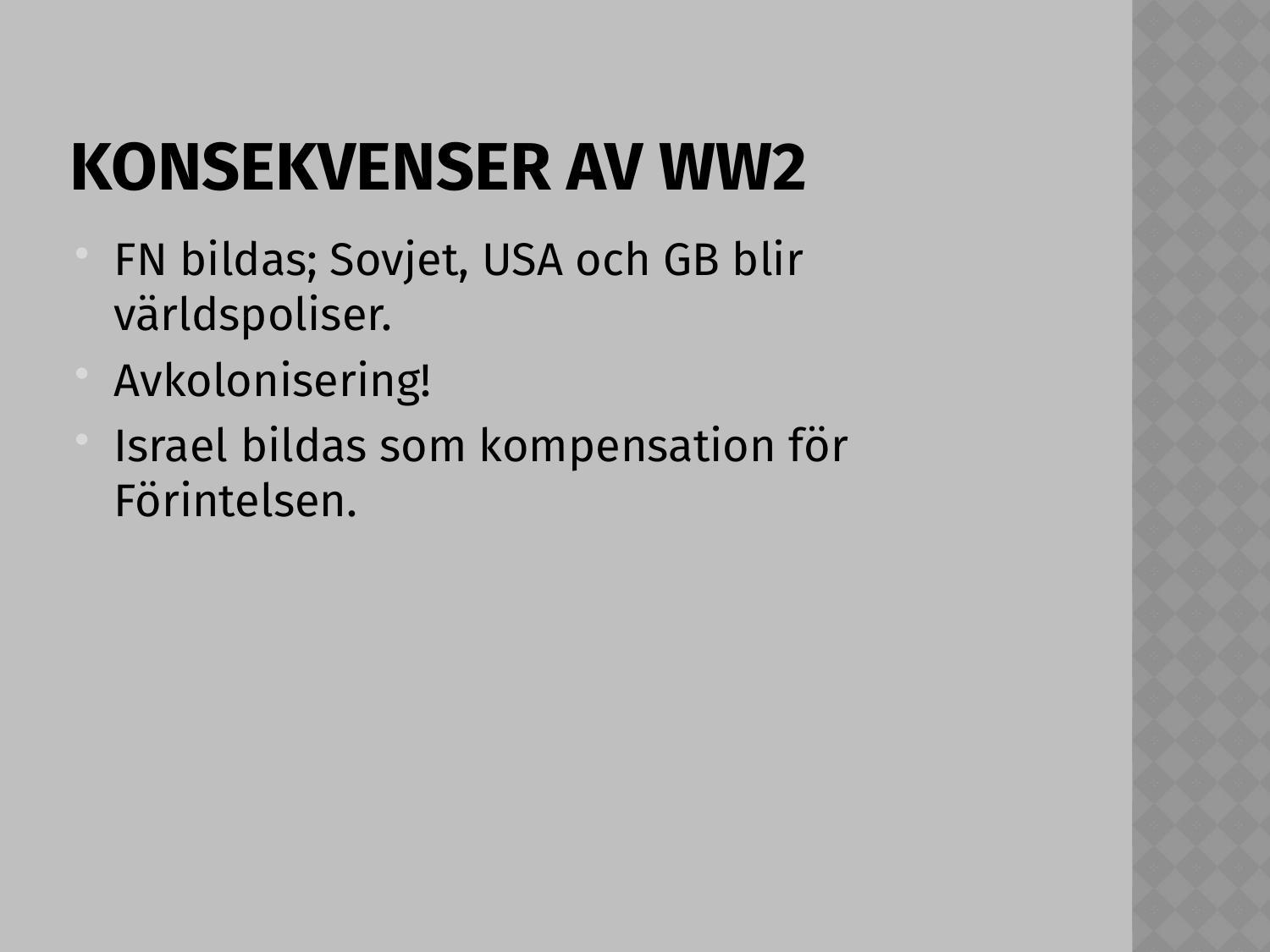

# Konsekvenser av WW2
FN bildas; Sovjet, USA och GB blir världspoliser.
Avkolonisering!
Israel bildas som kompensation för Förintelsen.